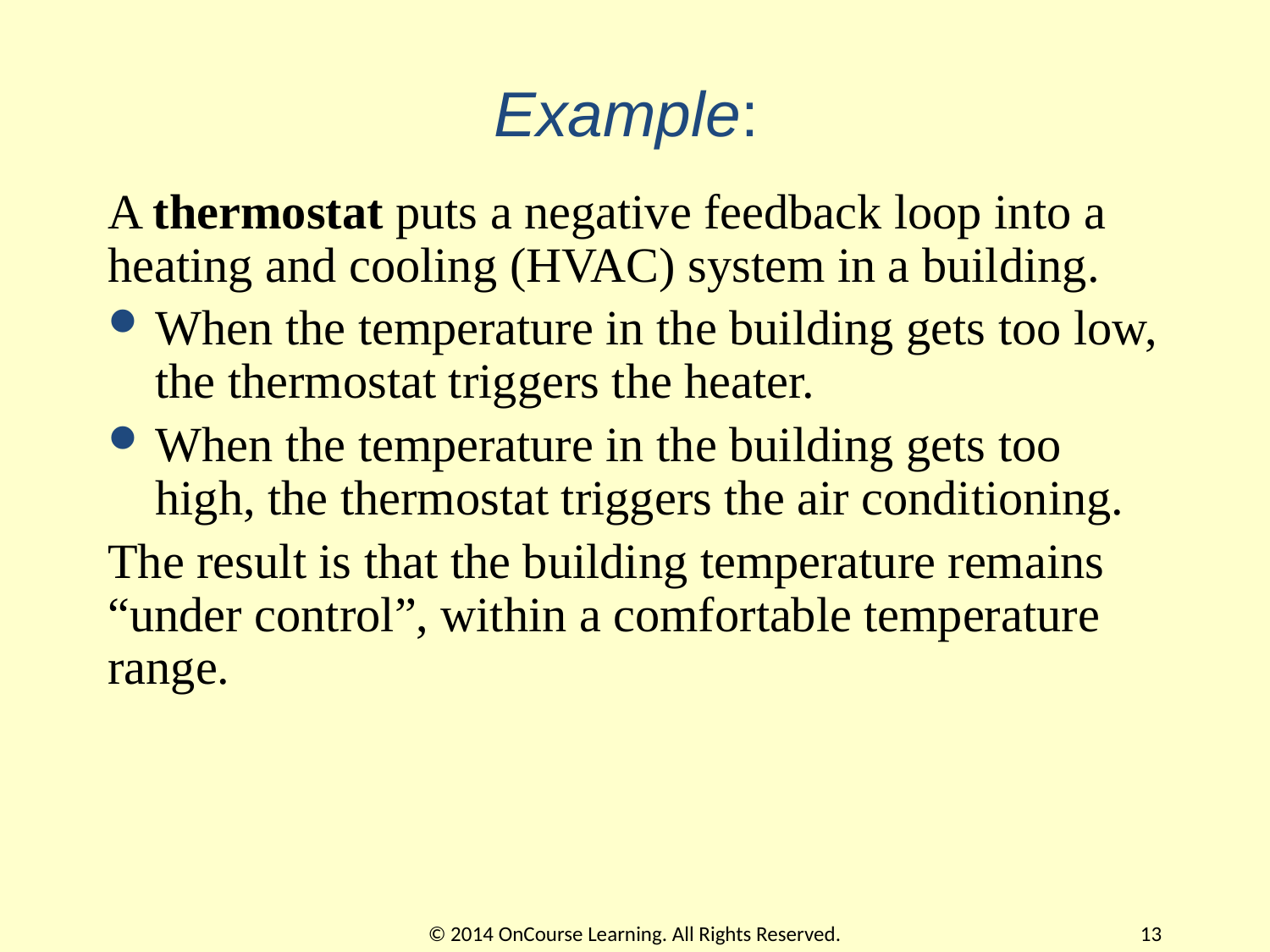

# Example:
A thermostat puts a negative feedback loop into a heating and cooling (HVAC) system in a building.
When the temperature in the building gets too low, the thermostat triggers the heater.
When the temperature in the building gets too high, the thermostat triggers the air conditioning.
The result is that the building temperature remains “under control”, within a comfortable temperature range.
© 2014 OnCourse Learning. All Rights Reserved.
13